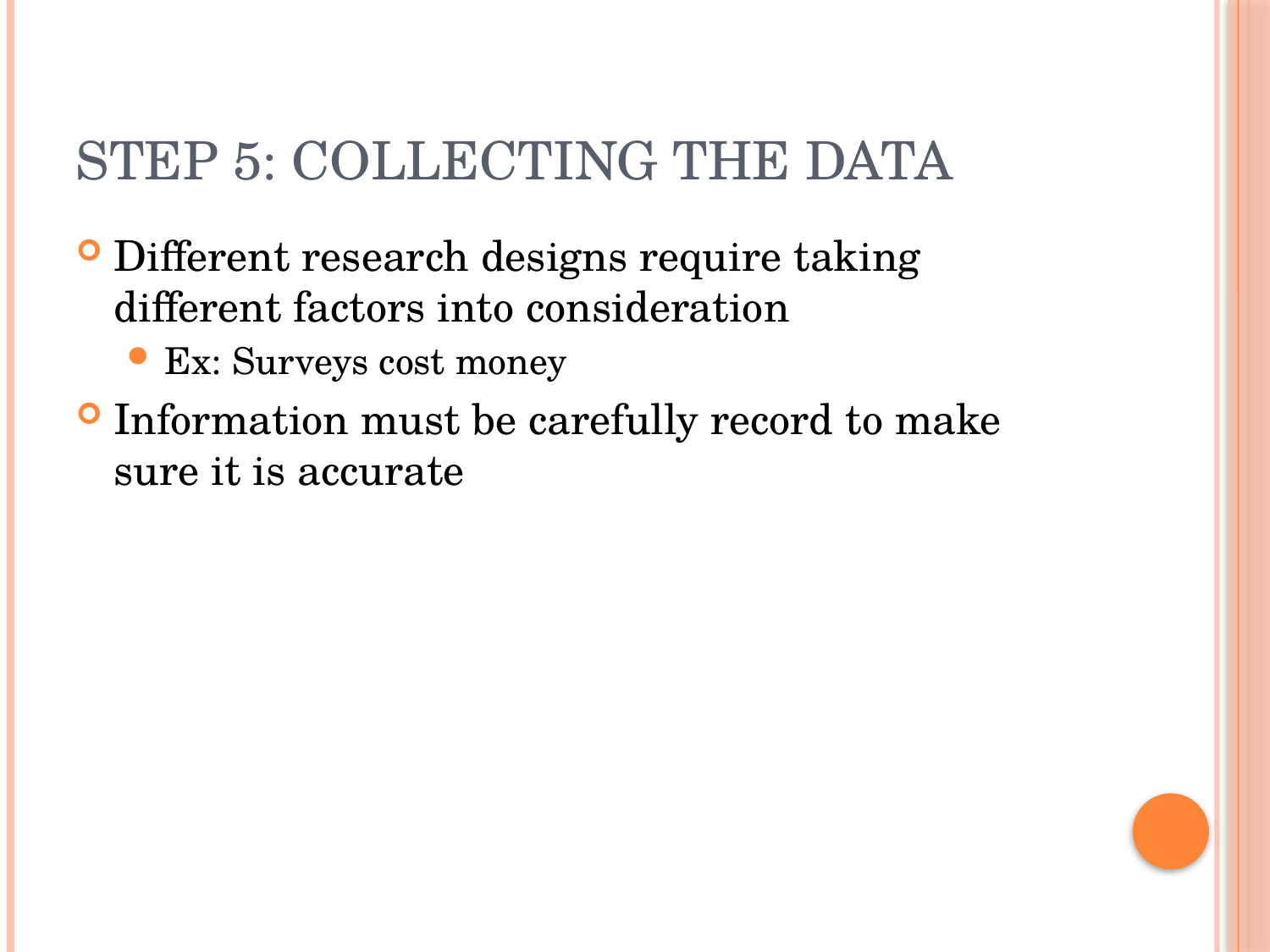

# Step 5: Collecting the Data
Different research designs require taking different factors into consideration
Ex: Surveys cost money
Information must be carefully record to make sure it is accurate